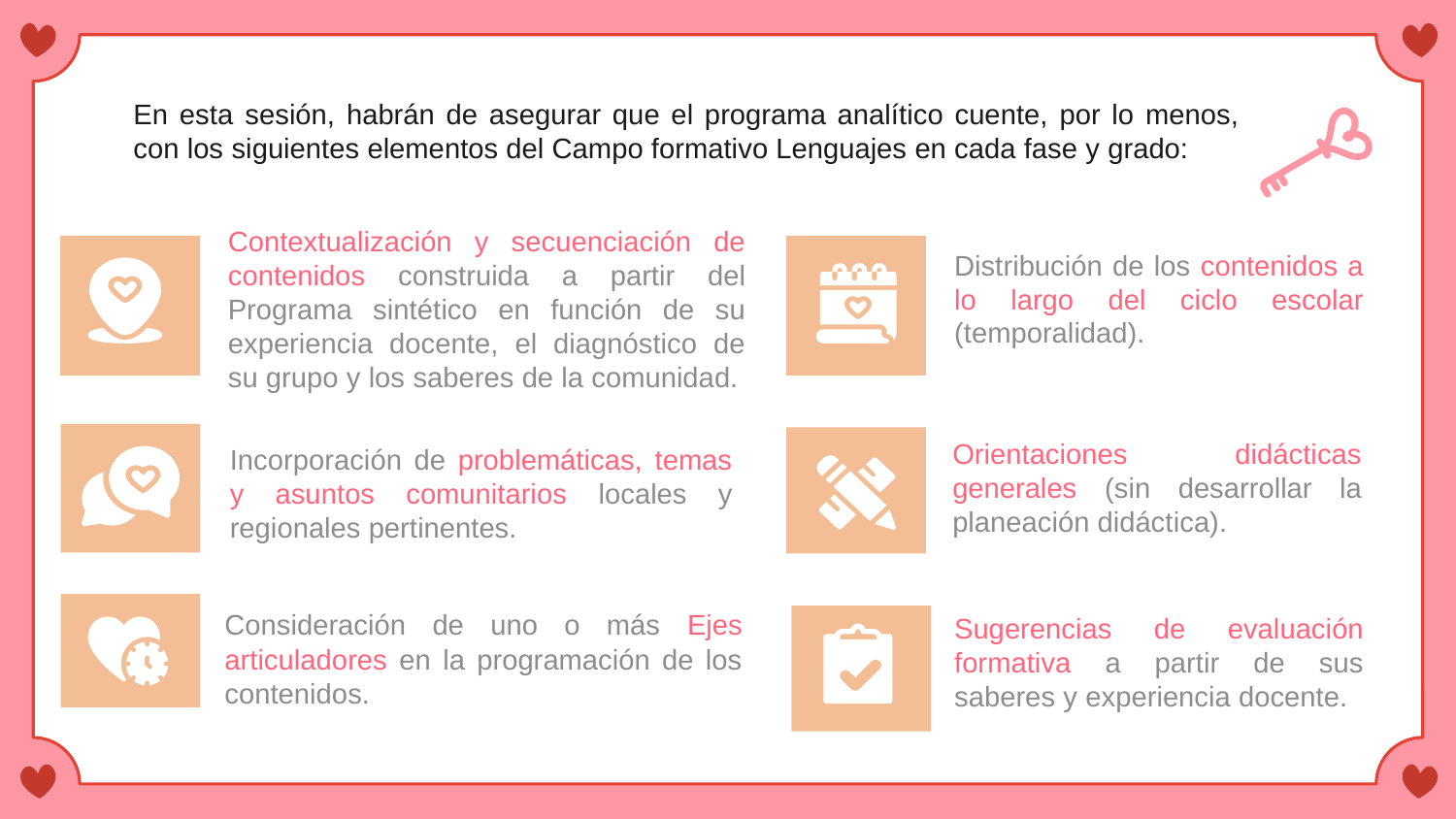

En esta sesión, habrán de asegurar que el programa analítico cuente, por lo menos, con los siguientes elementos del Campo formativo Lenguajes en cada fase y grado:

Contextualización y secuenciación de contenidos construida a partir del Programa sintético en función de su experiencia docente, el diagnóstico de su grupo y los saberes de la comunidad.
Distribución de los contenidos a lo largo del ciclo escolar (temporalidad).

Orientaciones didácticas generales (sin desarrollar la planeación didáctica).

Incorporación de problemáticas, temas y asuntos comunitarios locales y regionales pertinentes.

Consideración de uno o más Ejes articuladores en la programación de los contenidos.

Sugerencias de evaluación formativa a partir de sus saberes y experiencia docente.